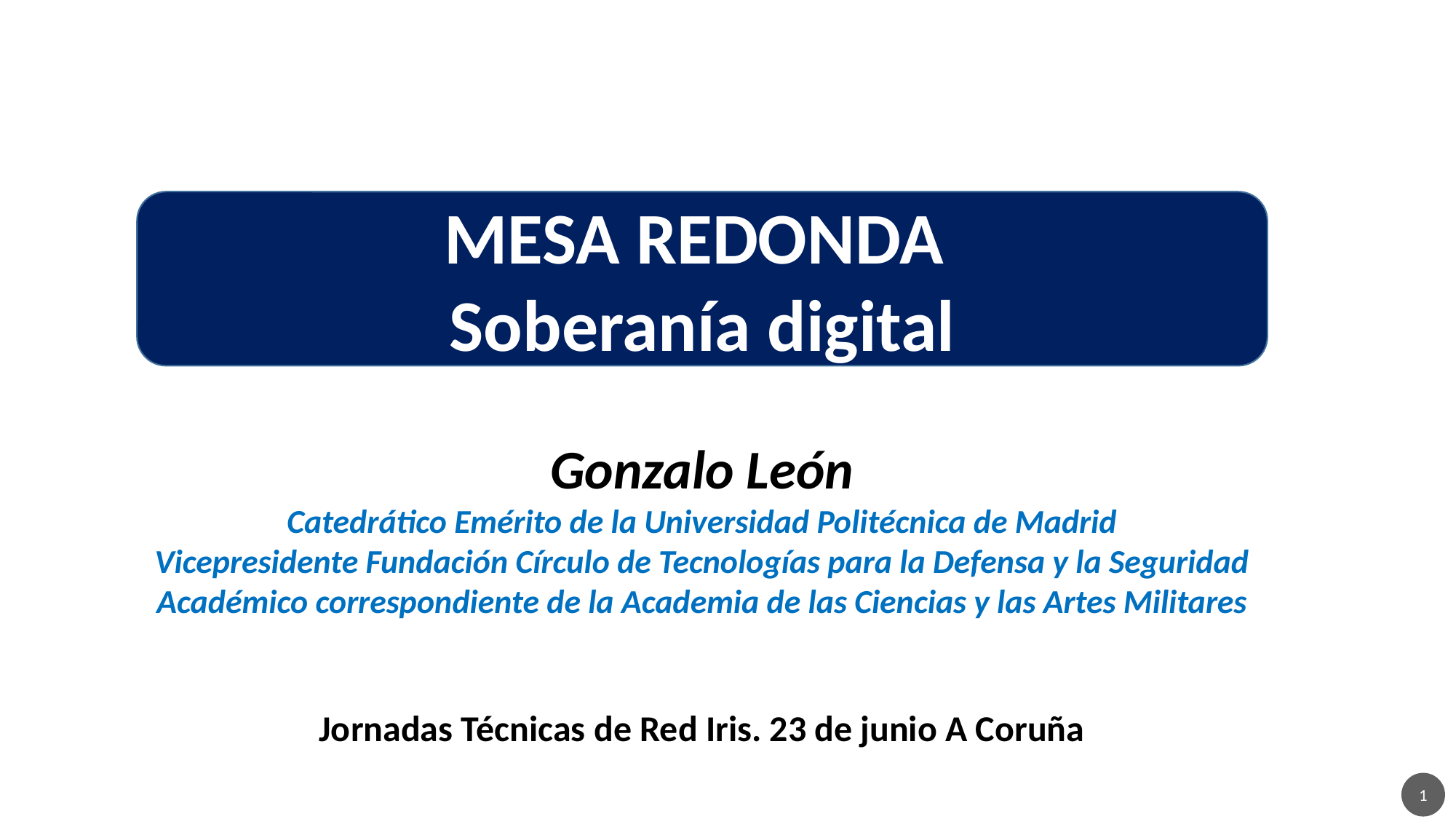

MESA REDONDA
Soberanía digital
Gonzalo León
Catedrático Emérito de la Universidad Politécnica de Madrid
Vicepresidente Fundación Círculo de Tecnologías para la Defensa y la Seguridad
Académico correspondiente de la Academia de las Ciencias y las Artes Militares
Jornadas Técnicas de Red Iris. 23 de junio A Coruña
1